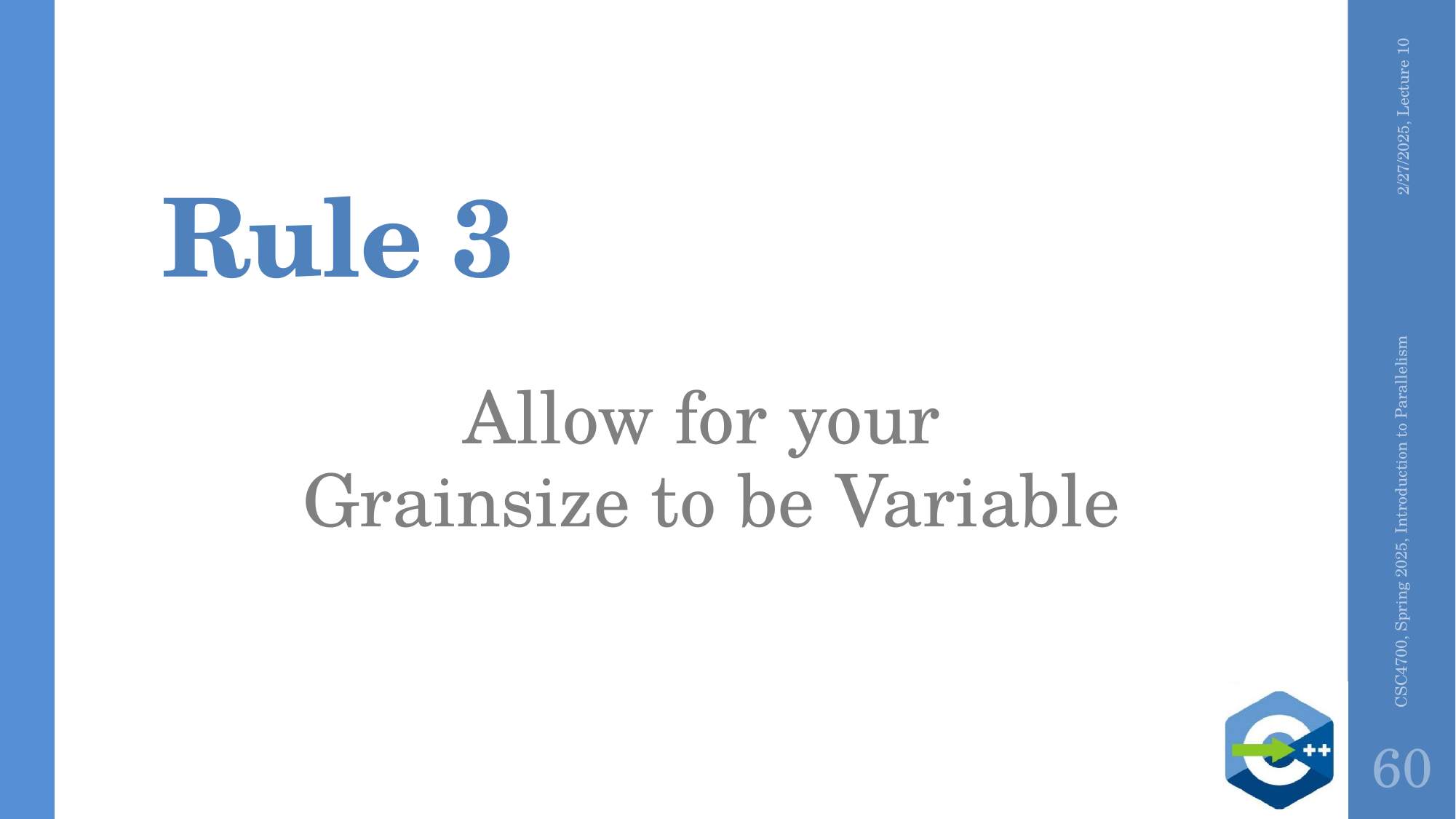

# Rule 3
2/27/2025, Lecture 10
Allow for your
Grainsize to be Variable
CSC4700, Spring 2025, Introduction to Parallelism
60